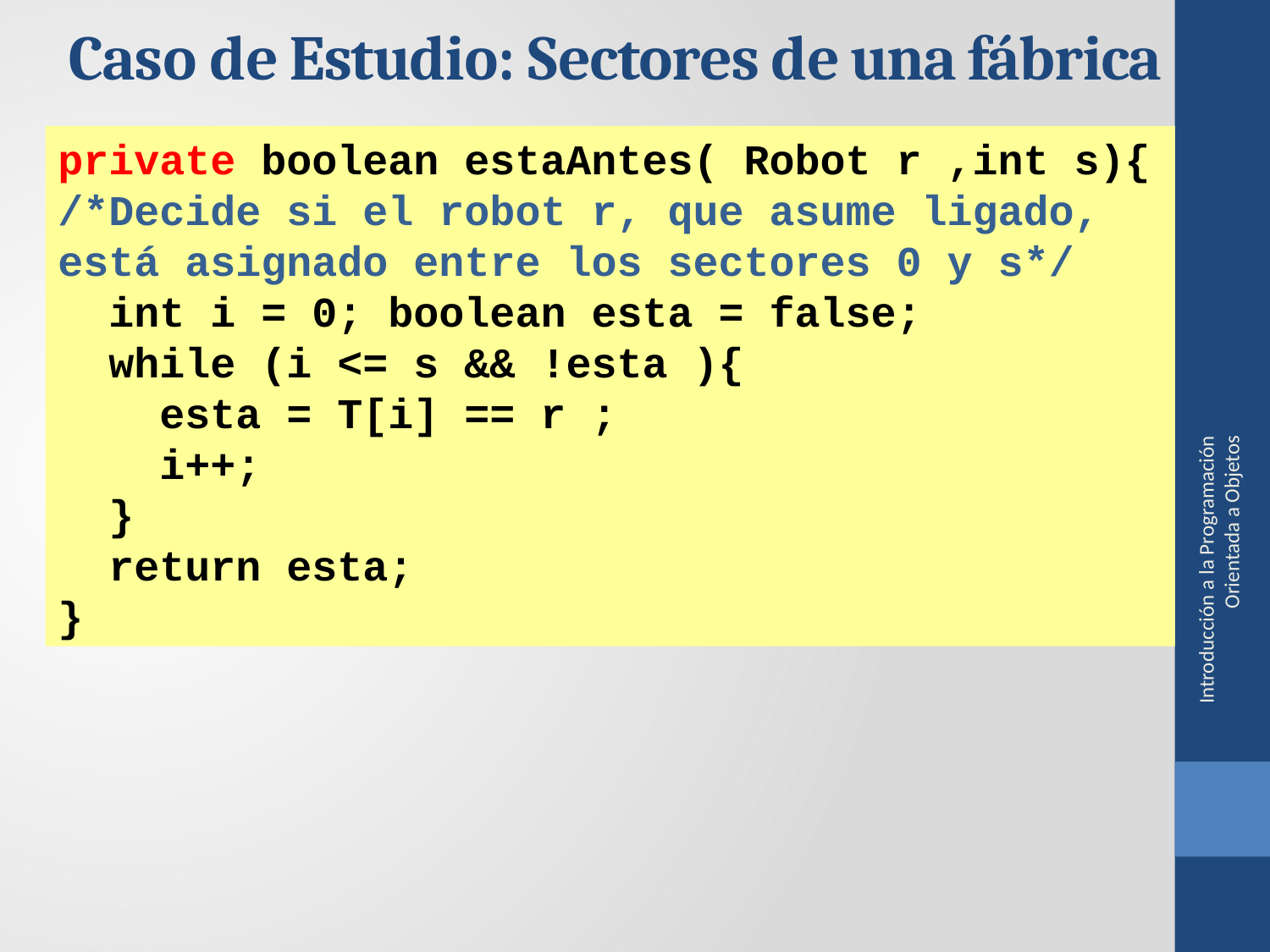

Caso de Estudio: Sectores de una fábrica
private boolean estaAntes( Robot r ,int s){
/*Decide si el robot r, que asume ligado, está asignado entre los sectores 0 y s*/
  int i = 0; boolean esta = false;
  while (i <= s && !esta ){
    esta = T[i] == r ;
    i++;
  }
  return esta;
}
Introducción a la Programación Orientada a Objetos